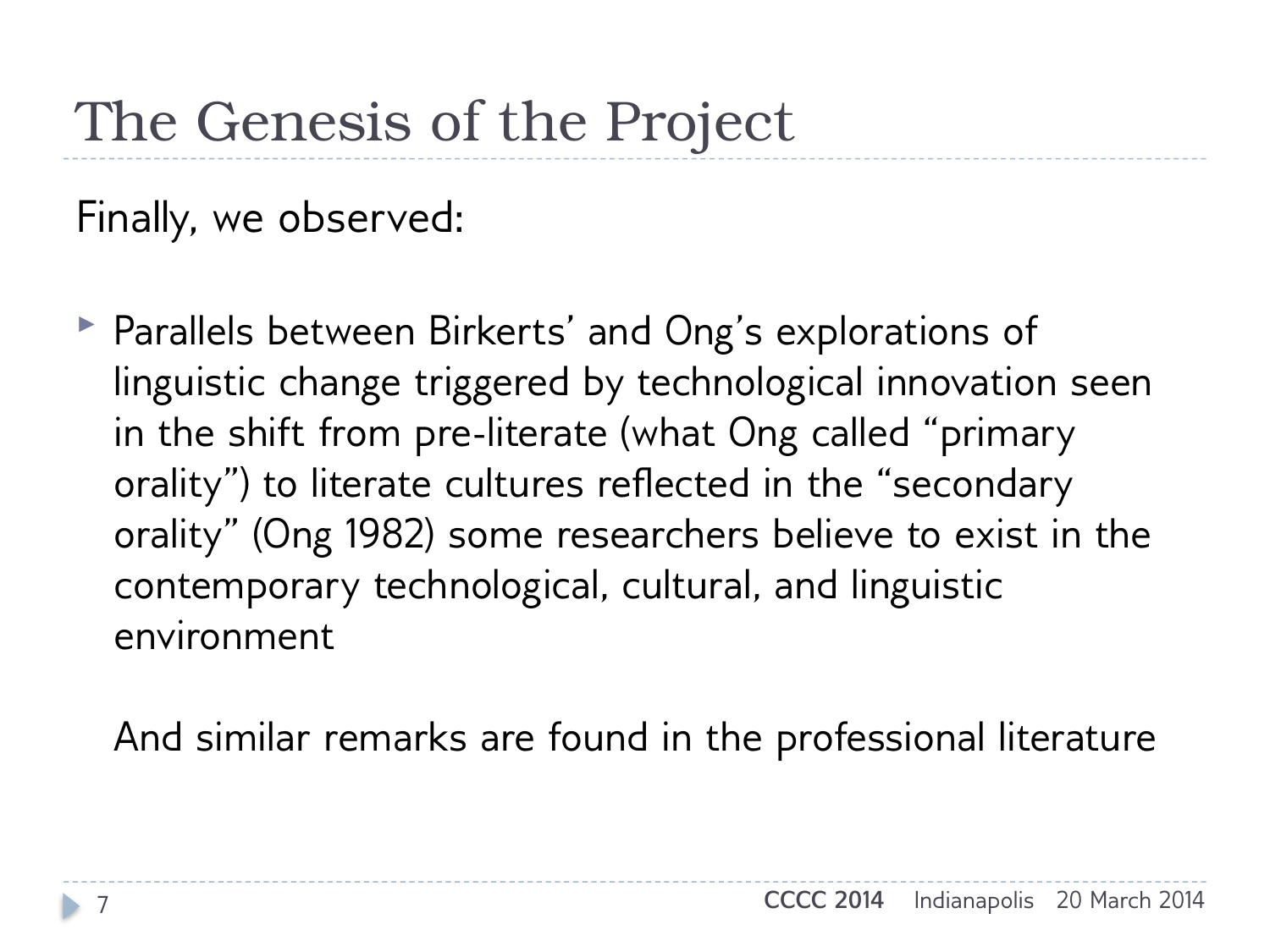

The Genesis of the Project
Finally, we observed:
Parallels between Birkerts’ and Ong’s explorations of linguistic change triggered by technological innovation seen in the shift from pre-literate (what Ong called “primary orality”) to literate cultures reflected in the “secondary orality” (Ong 1982) some researchers believe to exist in the contemporary technological, cultural, and linguistic environment
And similar remarks are found in the professional literature
CCCC 2014    Indianapolis   20 March 2014
7